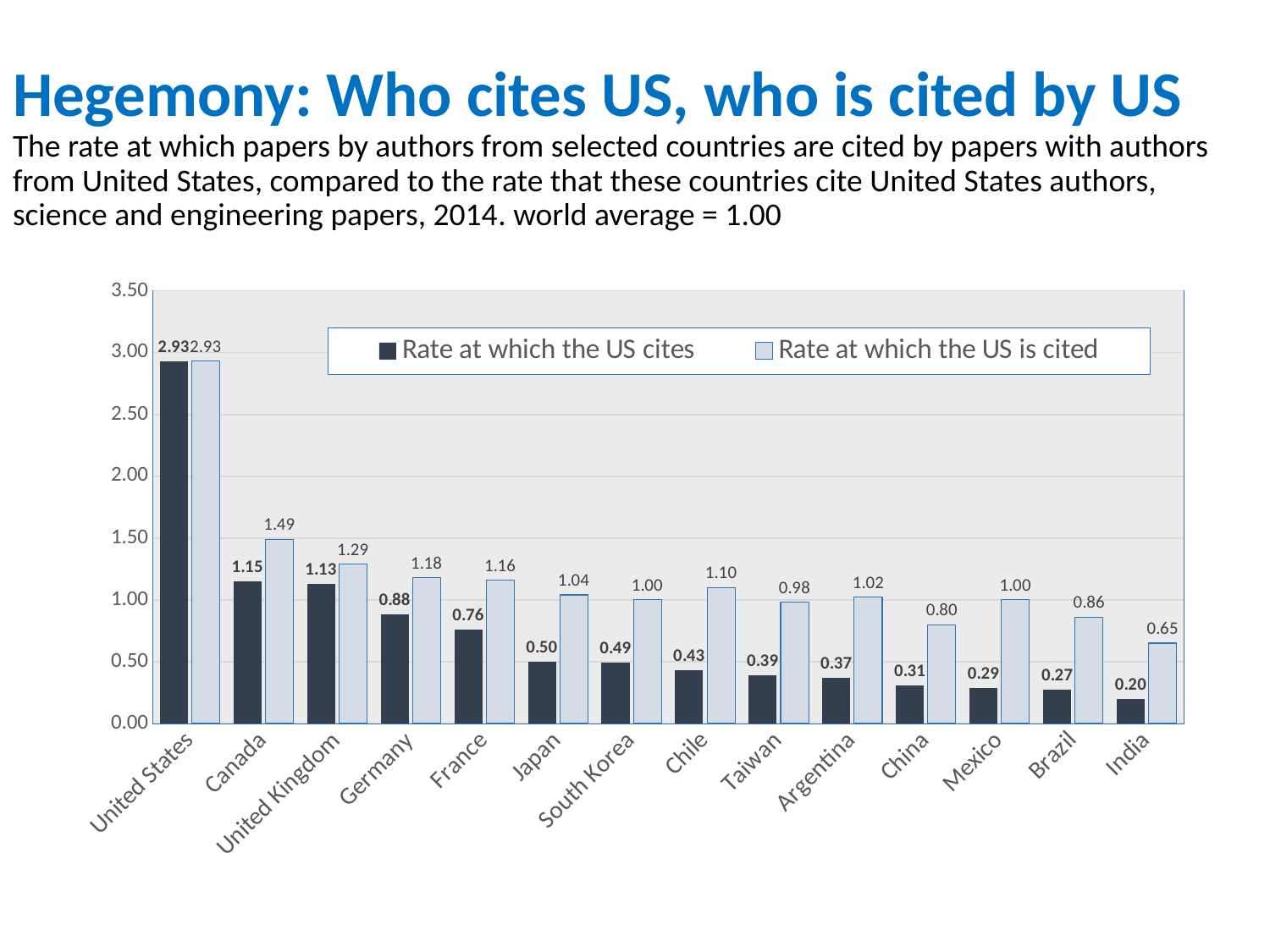

# Hegemony: Who cites US, who is cited by US The rate at which papers by authors from selected countries are cited by papers with authors from United States, compared to the rate that these countries cite United States authors, science and engineering papers, 2014. world average = 1.00

### Chart

| Category | Rate at which the US cites | Rate at which the US is cited |
|---|---|---|
| United States | 2.93 | 2.93 |
| Canada | 1.15 | 1.49 |
| United Kingdom | 1.13 | 1.29 |
| Germany | 0.88 | 1.18 |
| France | 0.76 | 1.16 |
| Japan | 0.5 | 1.04 |
| South Korea | 0.49 | 1.0 |
| Chile | 0.43 | 1.1 |
| Taiwan | 0.39 | 0.98 |
| Argentina | 0.37 | 1.02 |
| China | 0.31 | 0.8 |
| Mexico | 0.29 | 1.0 |
| Brazil | 0.27 | 0.86 |
| India | 0.2 | 0.65 |